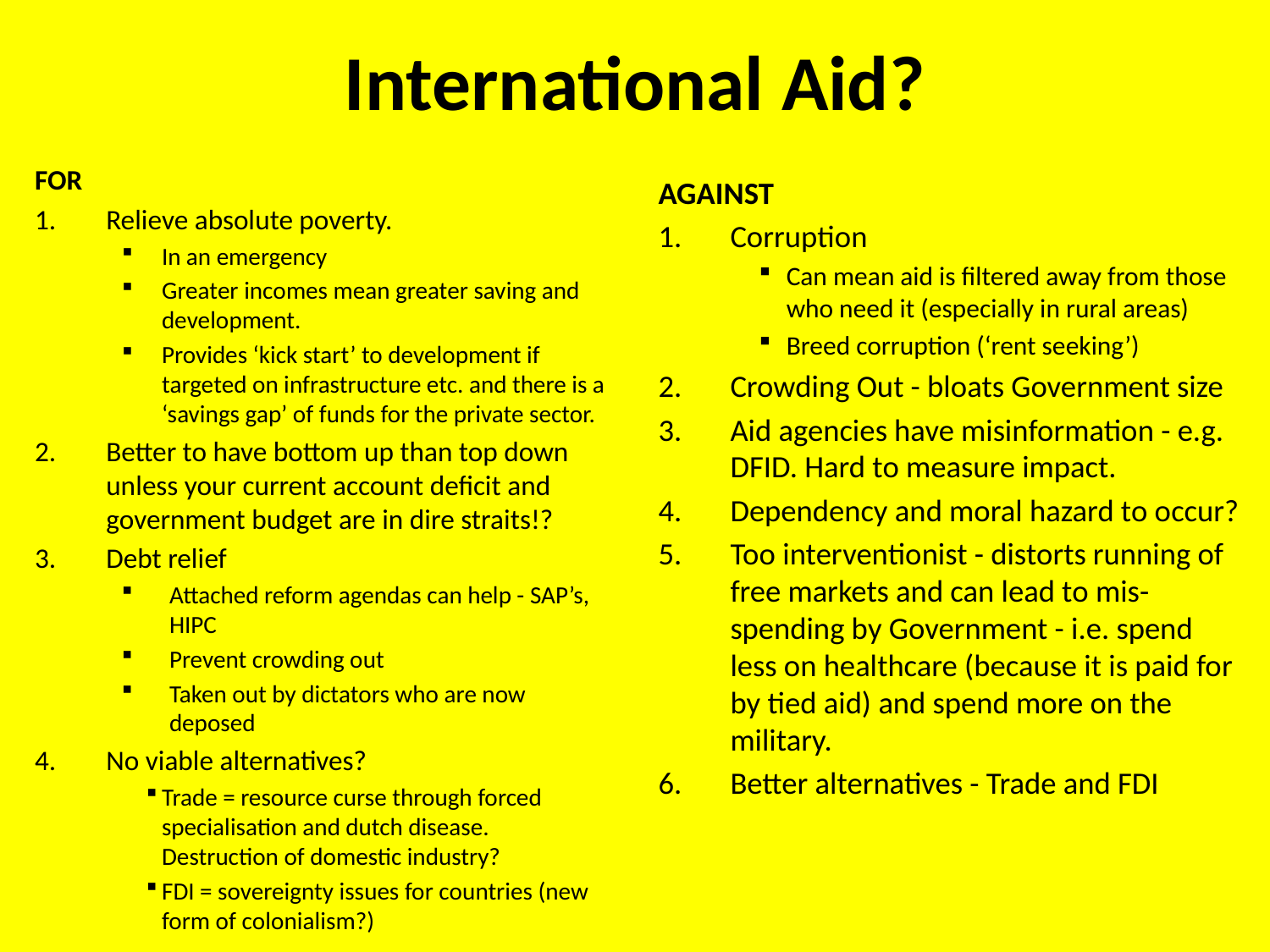

# International Aid?
FOR
Relieve absolute poverty.
In an emergency
Greater incomes mean greater saving and development.
Provides ‘kick start’ to development if targeted on infrastructure etc. and there is a ‘savings gap’ of funds for the private sector.
Better to have bottom up than top down unless your current account deficit and government budget are in dire straits!?
Debt relief
Attached reform agendas can help - SAP’s, HIPC
Prevent crowding out
Taken out by dictators who are now deposed
No viable alternatives?
Trade = resource curse through forced specialisation and dutch disease. Destruction of domestic industry?
FDI = sovereignty issues for countries (new form of colonialism?)

AGAINST
Corruption
Can mean aid is filtered away from those who need it (especially in rural areas)
Breed corruption (‘rent seeking’)
Crowding Out - bloats Government size
Aid agencies have misinformation - e.g. DFID. Hard to measure impact.
Dependency and moral hazard to occur?
Too interventionist - distorts running of free markets and can lead to mis-spending by Government - i.e. spend less on healthcare (because it is paid for by tied aid) and spend more on the military.
Better alternatives - Trade and FDI